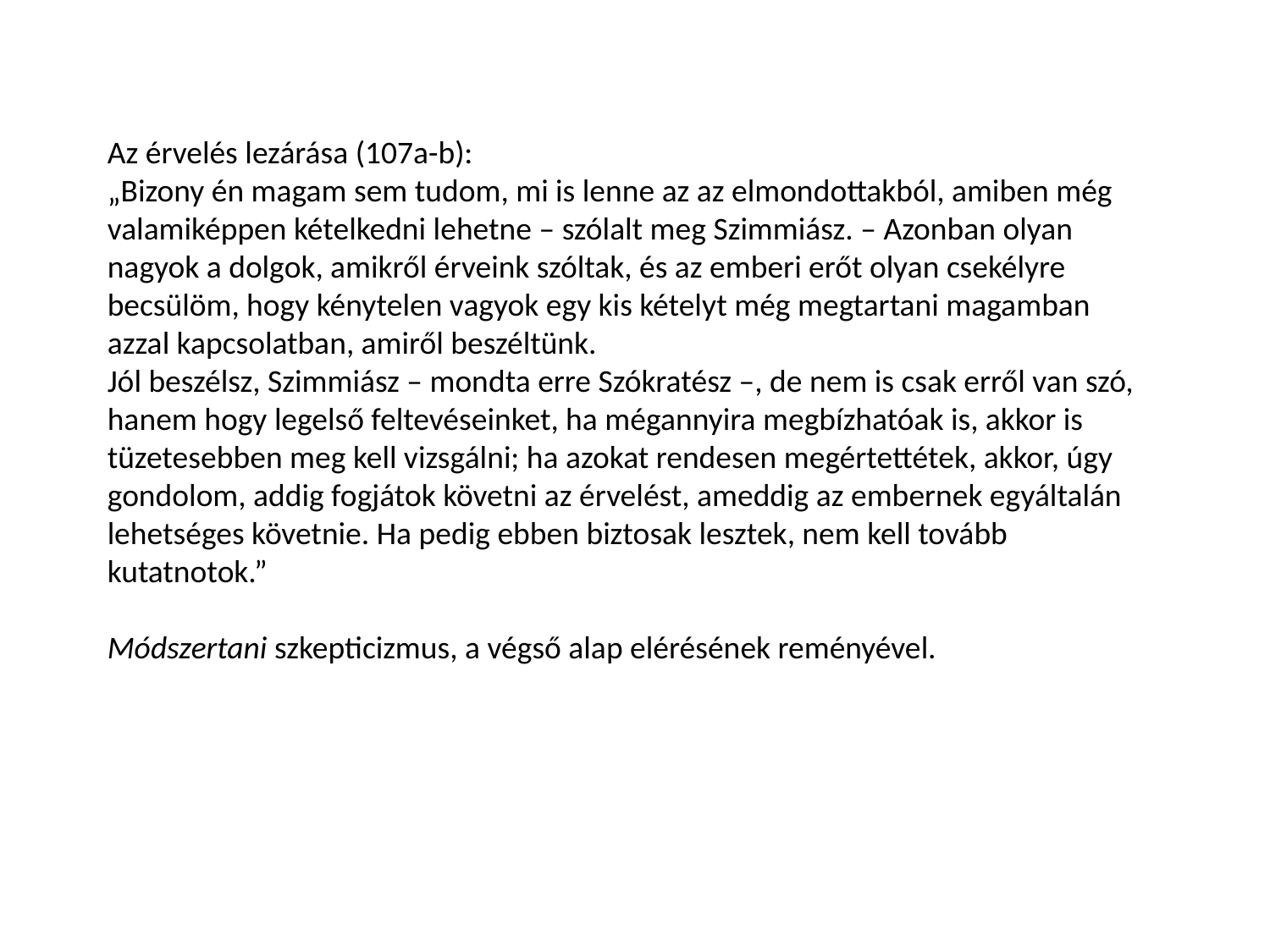

Az érvelés lezárása (107a-b):
„Bizony én magam sem tudom, mi is lenne az az elmondottakból, amiben még valamiképpen kételkedni lehetne – szólalt meg Szimmiász. – Azonban olyan nagyok a dolgok, amikről érveink szóltak, és az emberi erőt olyan csekélyre becsülöm, hogy kénytelen vagyok egy kis kételyt még megtartani magamban azzal kapcsolatban, amiről beszéltünk.
Jól beszélsz, Szimmiász – mondta erre Szókratész –, de nem is csak erről van szó, hanem hogy legelső feltevéseinket, ha mégannyira megbízhatóak is, akkor is tüzetesebben meg kell vizsgálni; ha azokat rendesen megértettétek, akkor, úgy gondolom, addig fogjátok követni az érvelést, ameddig az embernek egyáltalán lehetséges követnie. Ha pedig ebben biztosak lesztek, nem kell tovább kutatnotok.”

Módszertani szkepticizmus, a végső alap elérésének reményével.